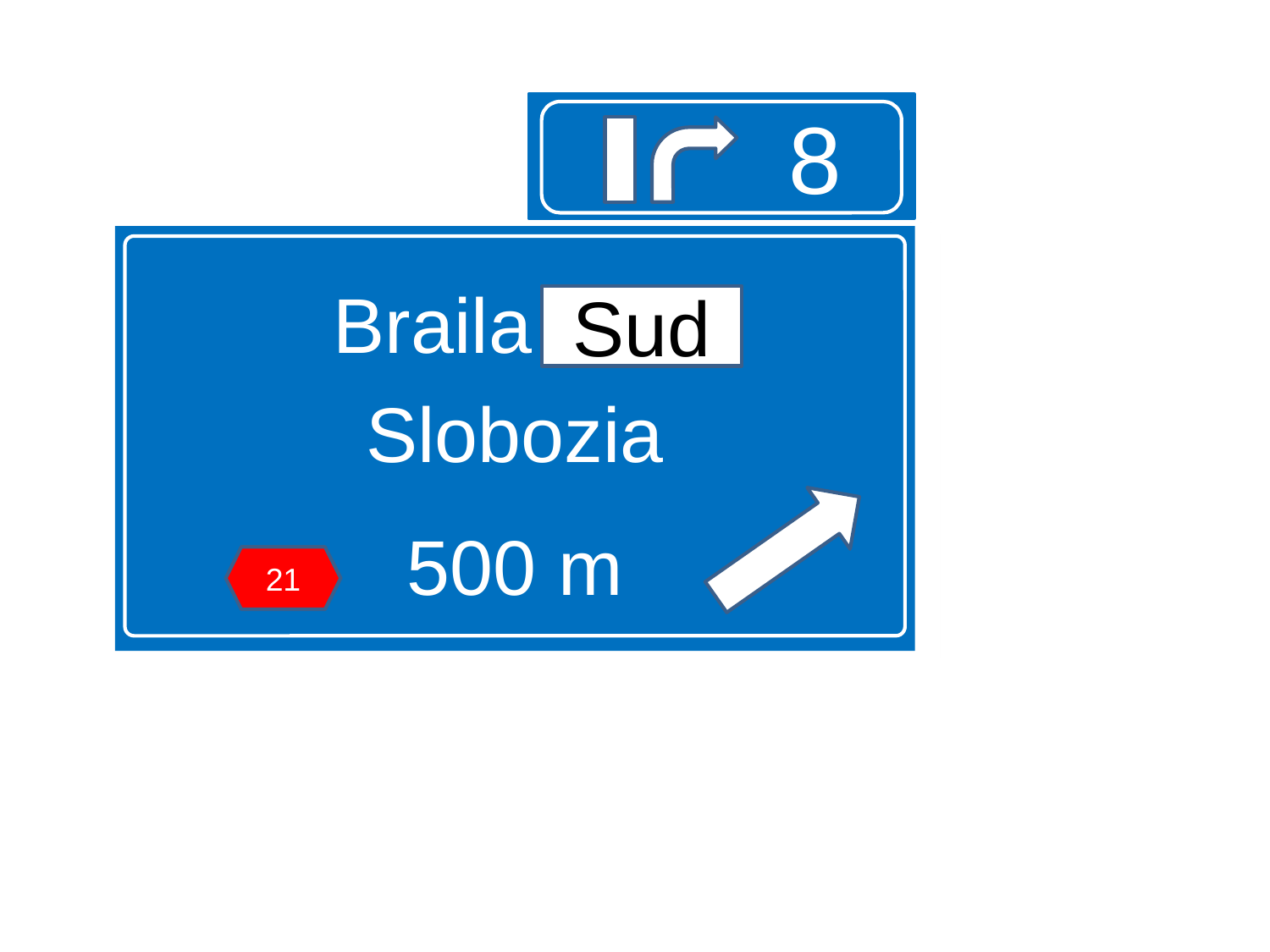

8

Braila vest
Slobozia

500 m

Sud

21